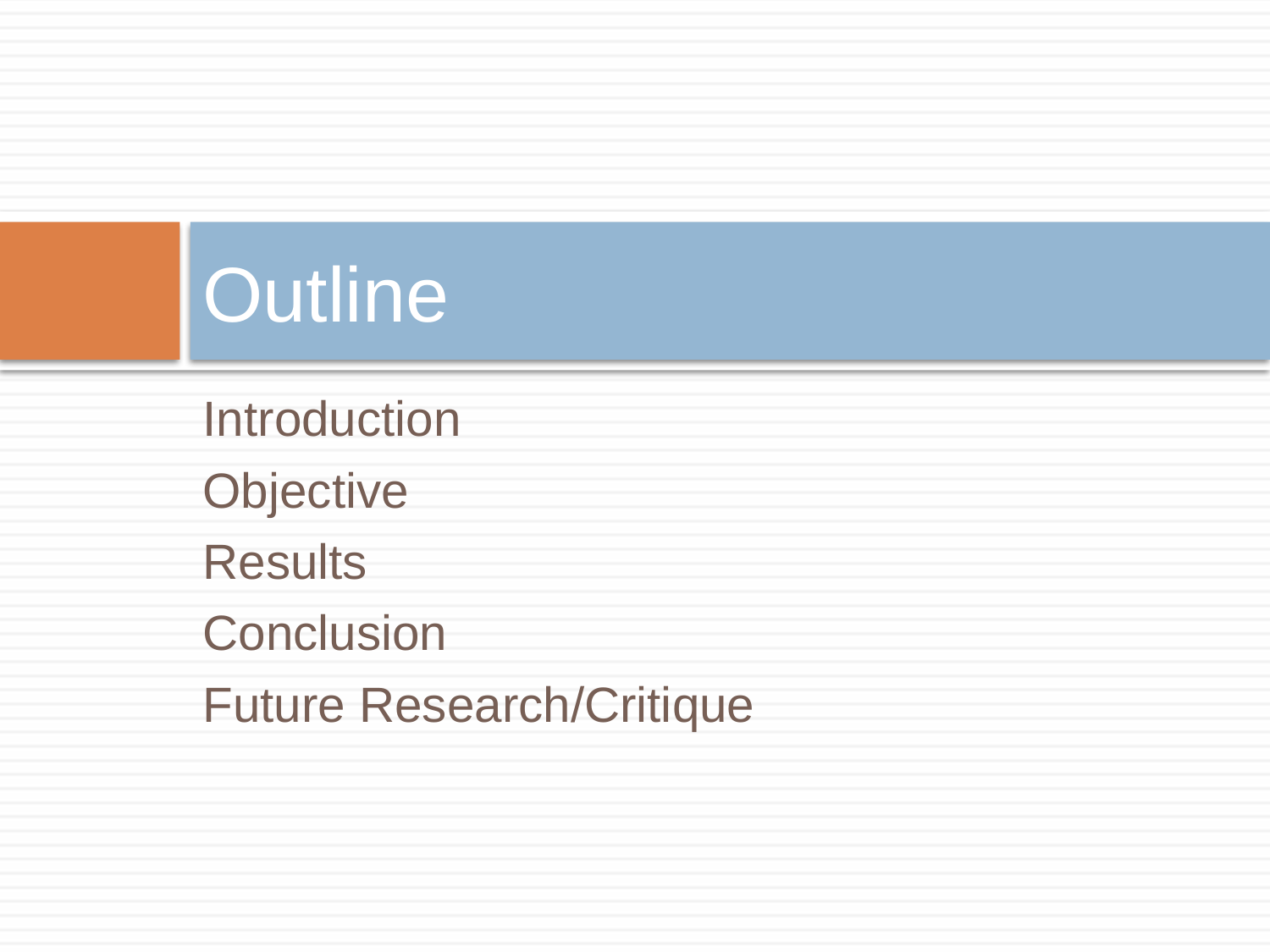

# Outline
Introduction
Objective
Results
Conclusion
Future Research/Critique